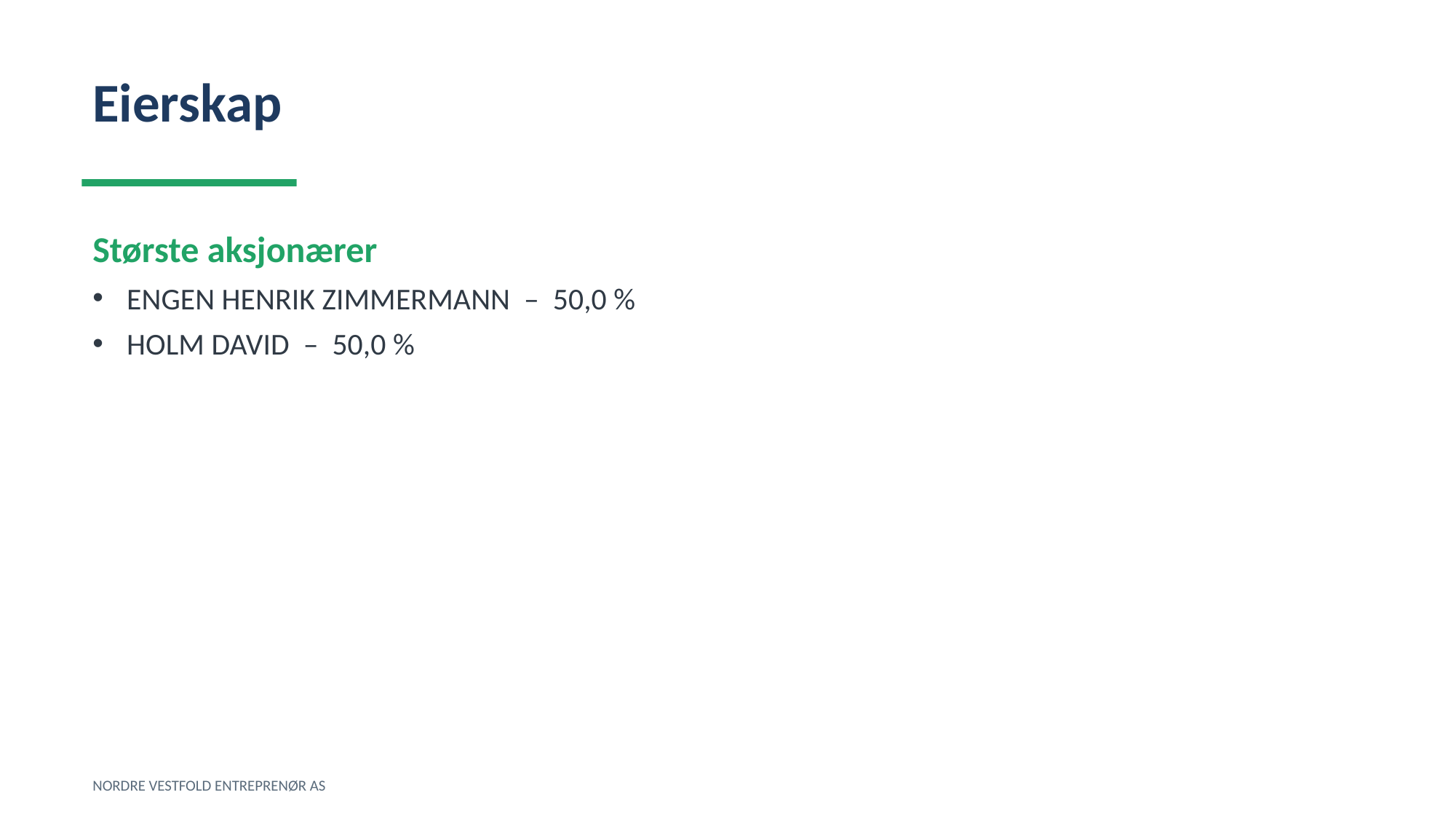

Eierskap

Største aksjonærer
ENGEN HENRIK ZIMMERMANN  –  50,0 %
HOLM DAVID  –  50,0 %
NORDRE VESTFOLD ENTREPRENØR AS